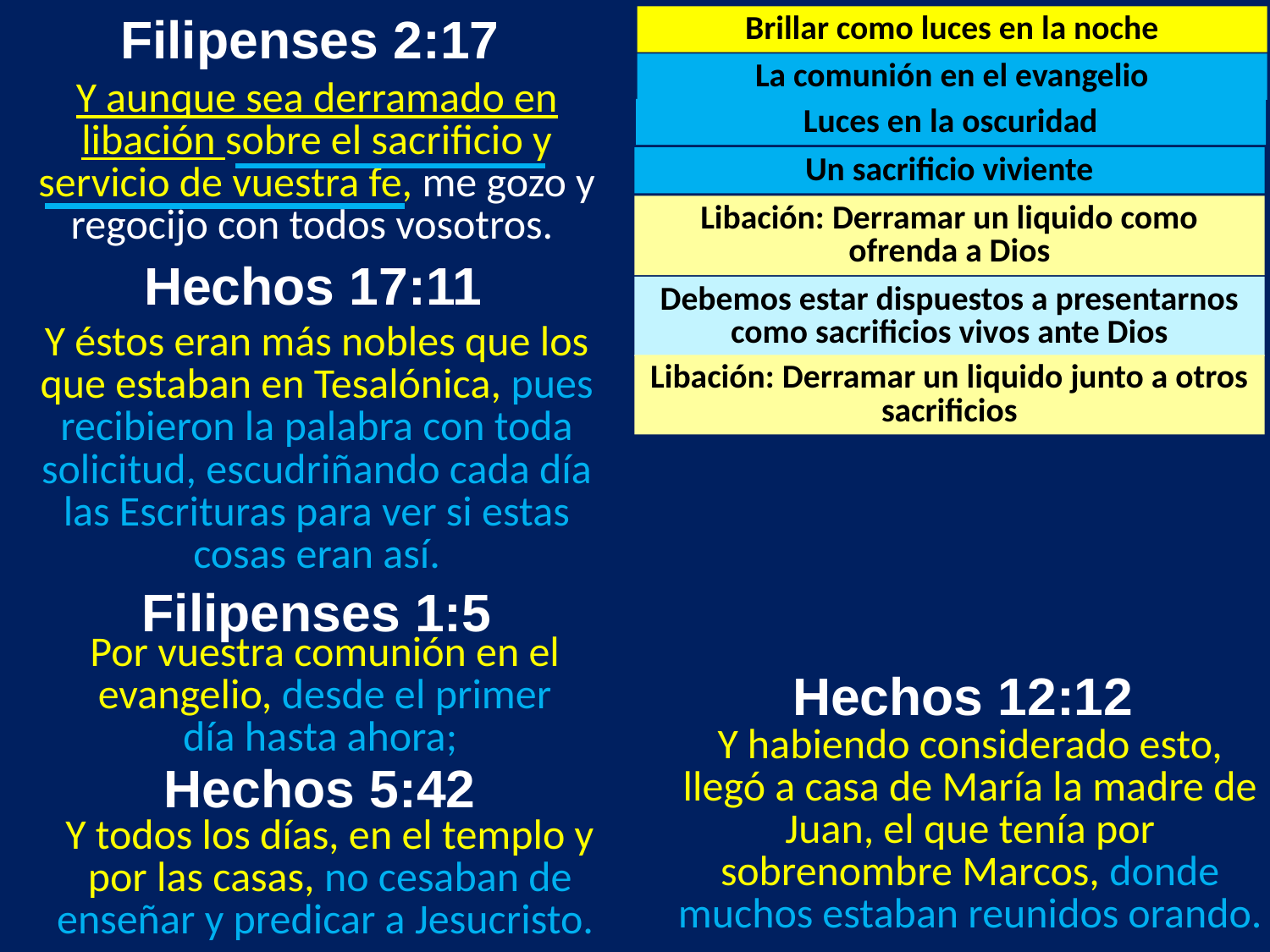

Filipenses 2:17
Brillar como luces en la noche
La comunión en el evangelio
Y aunque sea derramado en libación sobre el sacrificio y servicio de vuestra fe, me gozo y regocijo con todos vosotros.
Luces en la oscuridad
Un sacrificio viviente
Libación: Derramar un liquido como ofrenda a Dios
Hechos 17:11
Debemos estar dispuestos a presentarnos como sacrificios vivos ante Dios
Y éstos eran más nobles que los que estaban en Tesalónica, pues recibieron la palabra con toda solicitud, escudriñando cada día las Escrituras para ver si estas cosas eran así.
Libación: Derramar un liquido junto a otros sacrificios
Filipenses 1:5
Por vuestra comunión en el evangelio, desde el primer día hasta ahora;
Hechos 12:12
Y habiendo considerado esto, llegó a casa de María la madre de Juan, el que tenía por sobrenombre Marcos, donde muchos estaban reunidos orando.
Hechos 5:42
Y todos los días, en el templo y por las casas, no cesaban de enseñar y predicar a Jesucristo.